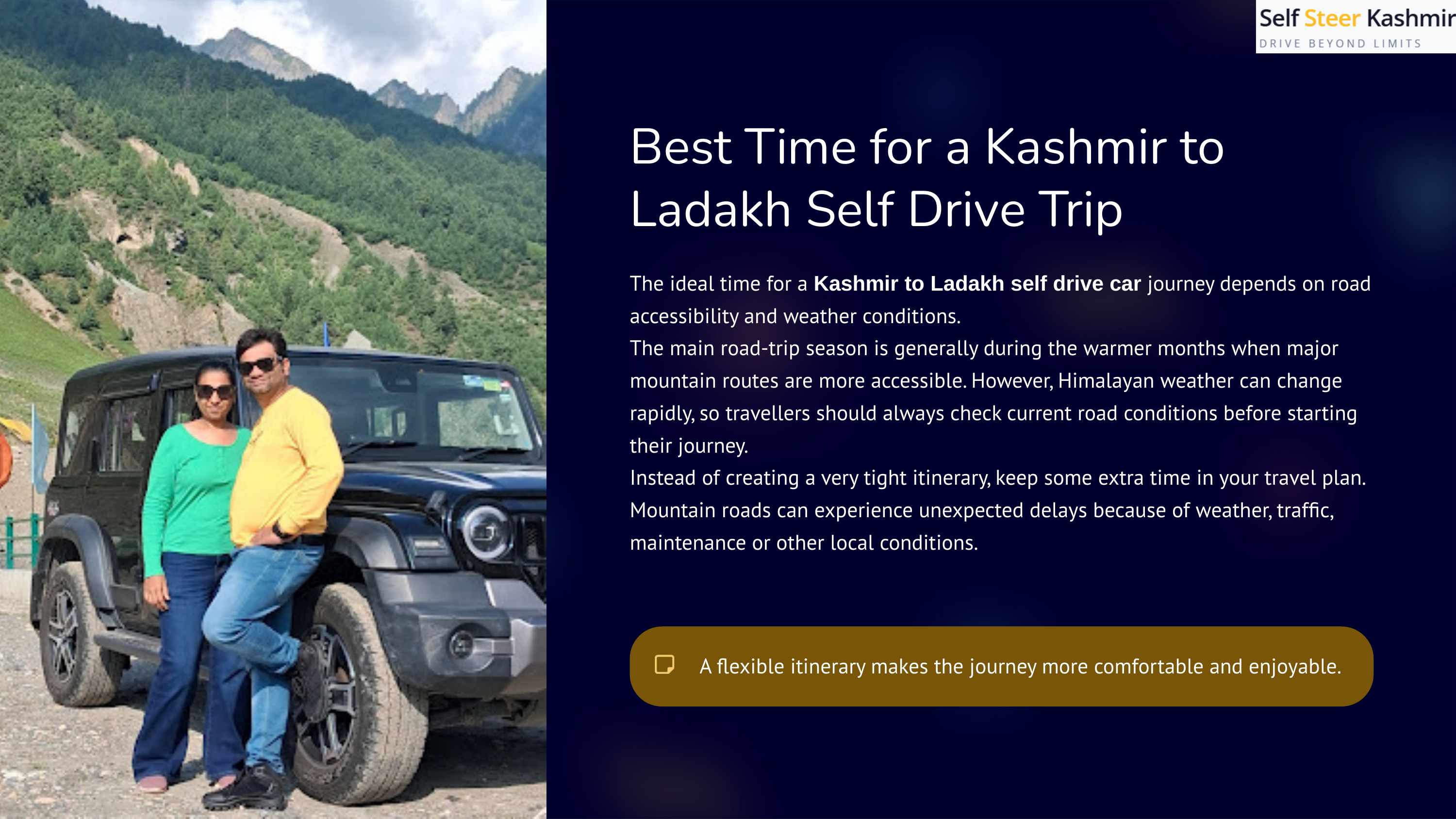

Best Time for a Kashmir to Ladakh Self Drive Trip
The ideal time for a Kashmir to Ladakh self drive car journey depends on road accessibility and weather conditions.
The main road-trip season is generally during the warmer months when major mountain routes are more accessible. However, Himalayan weather can change rapidly, so travellers should always check current road conditions before starting their journey.
Instead of creating a very tight itinerary, keep some extra time in your travel plan. Mountain roads can experience unexpected delays because of weather, traffic, maintenance or other local conditions.

A flexible itinerary makes the journey more comfortable and enjoyable.